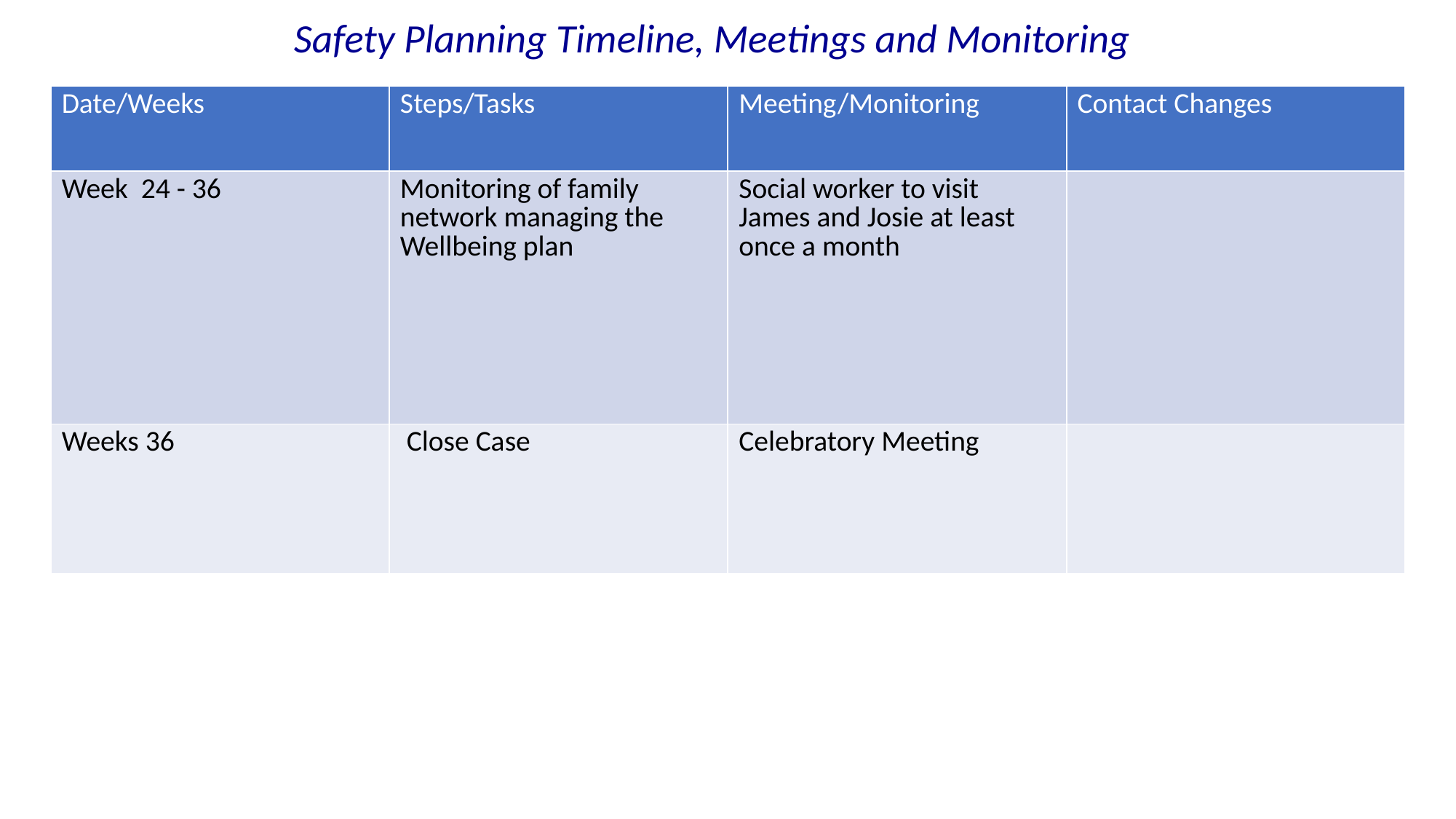

Safety Planning Timeline, Meetings and Monitoring
| Date/Weeks | Steps/Tasks | Meeting/Monitoring | Contact Changes |
| --- | --- | --- | --- |
| Week 24 - 36 | Monitoring of family network managing the Wellbeing plan | Social worker to visit James and Josie at least once a month |  |
| Weeks 36 | Close Case | Celebratory Meeting |  |